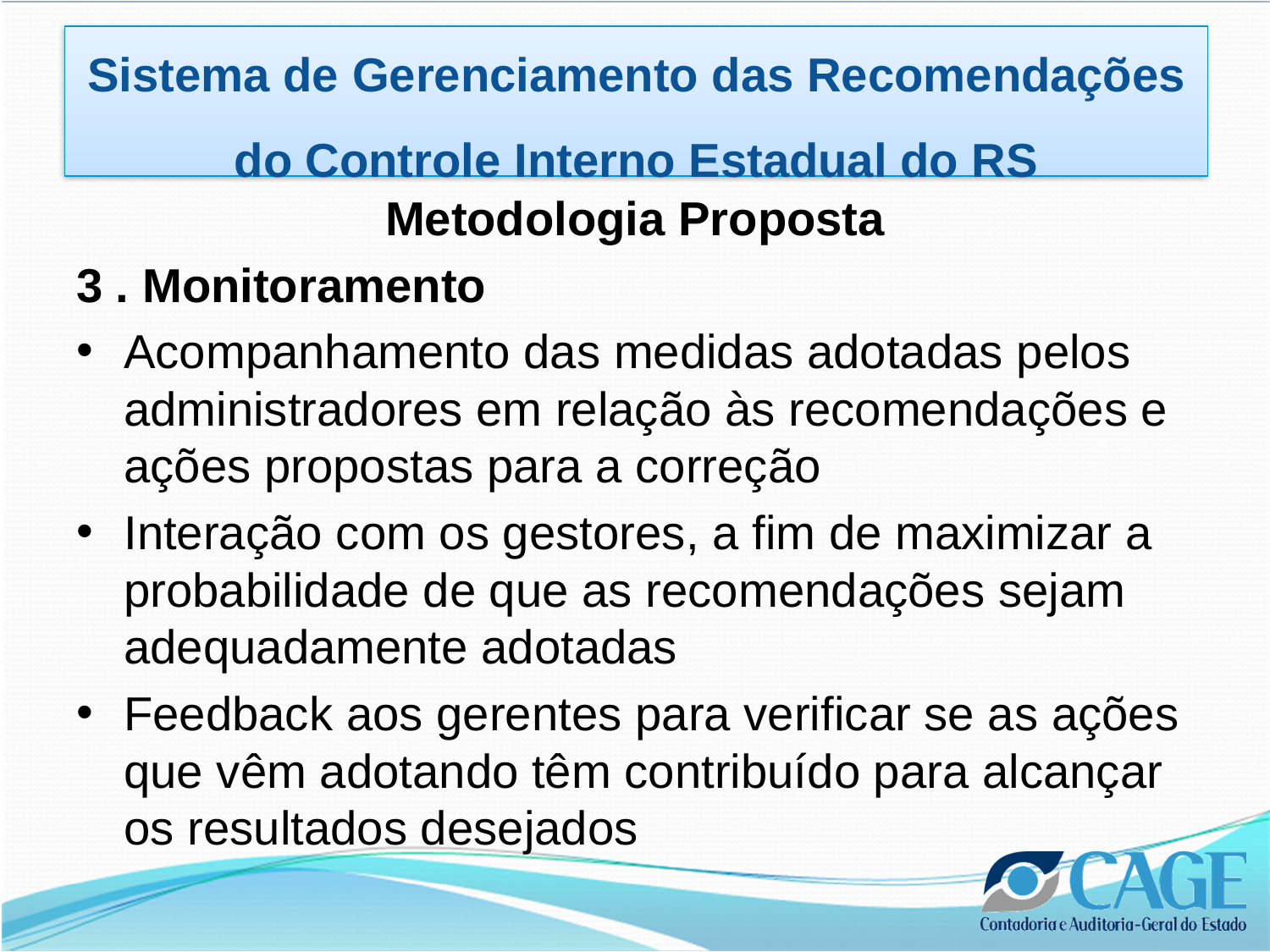

Sistema de Gerenciamento das Recomendações do Controle Interno Estadual do RS
Metodologia Proposta
3 . Monitoramento
Acompanhamento das medidas adotadas pelos administradores em relação às recomendações e ações propostas para a correção
Interação com os gestores, a fim de maximizar a probabilidade de que as recomendações sejam adequadamente adotadas
Feedback aos gerentes para verificar se as ações que vêm adotando têm contribuído para alcançar os resultados desejados